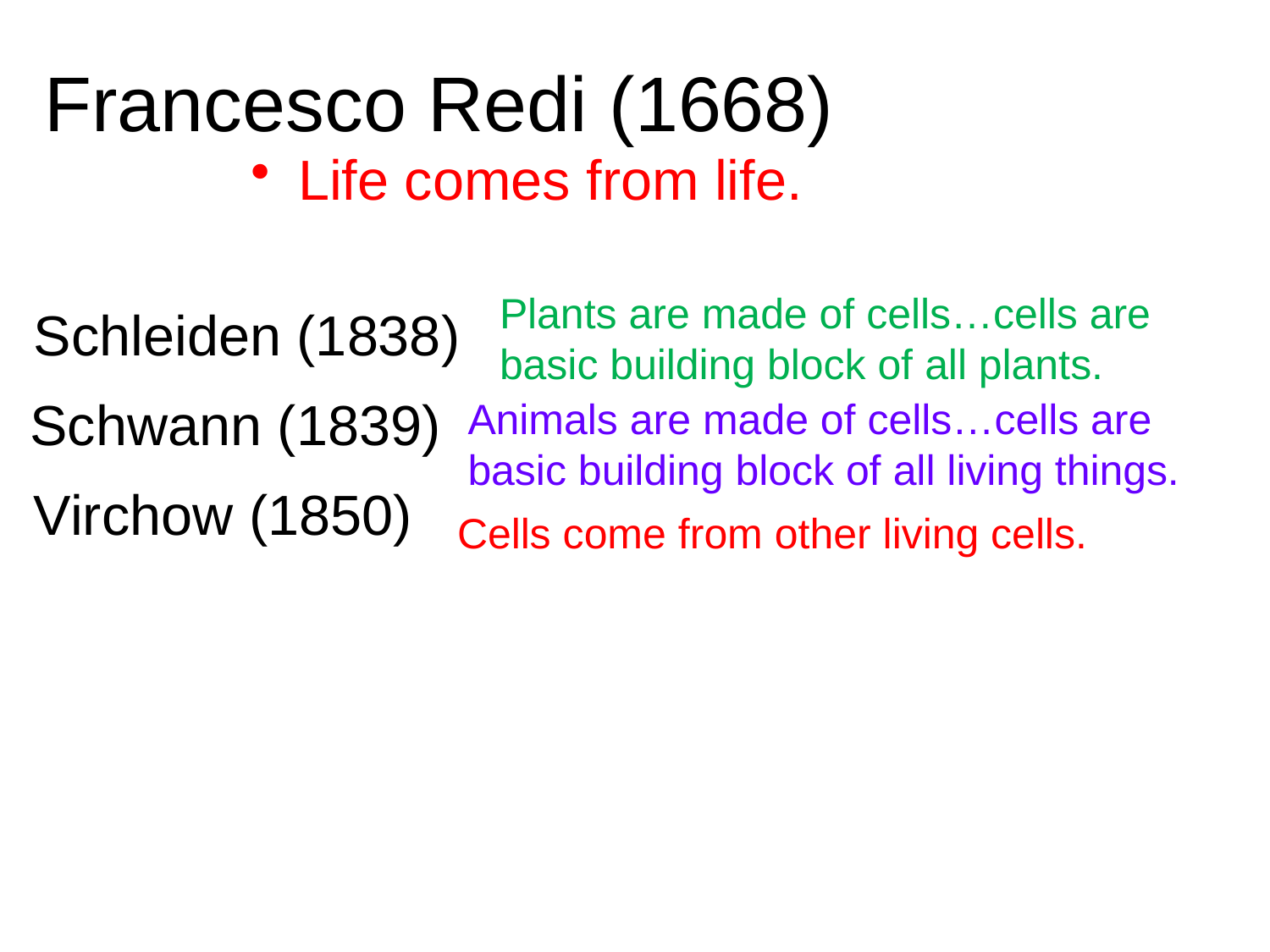

# Francesco Redi (1668)
Life comes from life.
Schleiden (1838)
Plants are made of cells…cells are basic building block of all plants.
Schwann (1839)
Animals are made of cells…cells are basic building block of all living things.
Virchow (1850)
Cells come from other living cells.